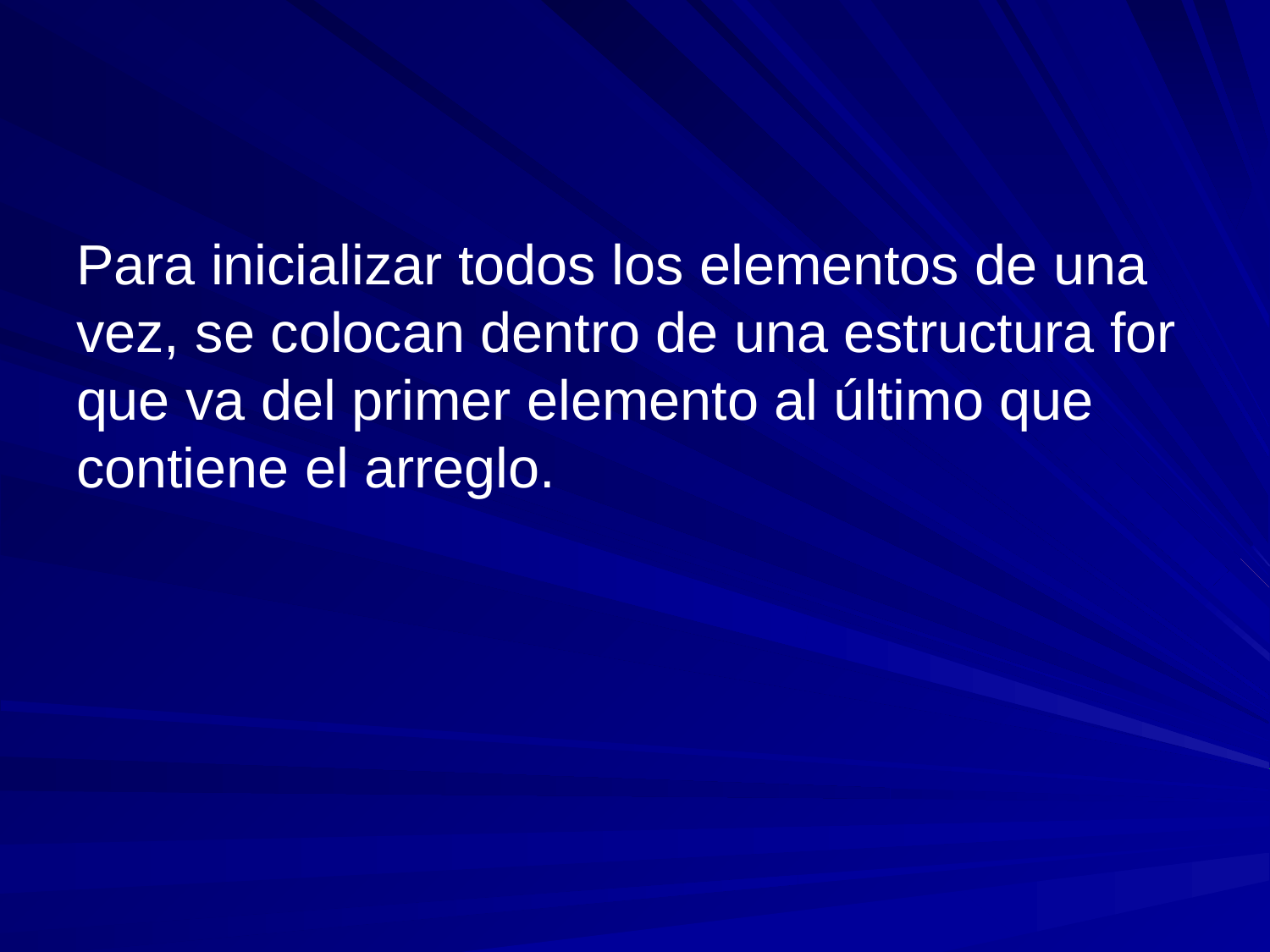

#
Para inicializar todos los elementos de una vez, se colocan dentro de una estructura for que va del primer elemento al último que contiene el arreglo.